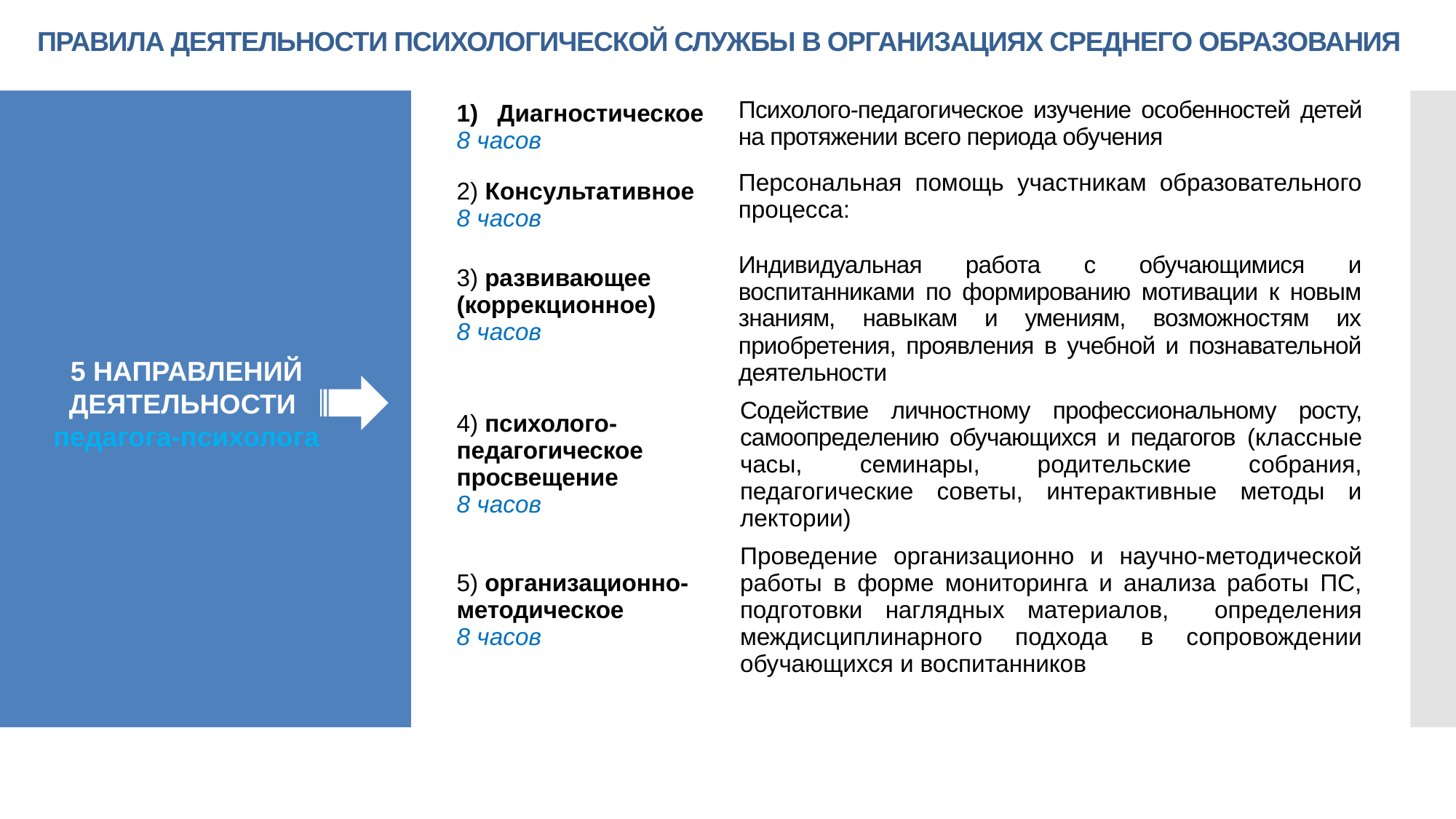

ПРАВИЛА ДЕЯТЕЛЬНОСТИ ПСИХОЛОГИЧЕСКОЙ СЛУЖБЫ В ОРГАНИЗАЦИЯХ СРЕДНЕГО ОБРАЗОВАНИЯ
| Диагностическое 8 часов | Психолого-педагогическое изучение особенностей детей на протяжении всего периода обучения |
| --- | --- |
| 2) Консультативное 8 часов | Персональная помощь участникам образовательного процесса: |
| 3) развивающее (коррекционное) 8 часов | Индивидуальная работа с обучающимися и воспитанниками по формированию мотивации к новым знаниям, навыкам и умениям, возможностям их приобретения, проявления в учебной и познавательной деятельности |
| 4) психолого-педагогическое просвещение 8 часов | Содействие личностному профессиональному росту, самоопределению обучающихся и педагогов (классные часы, семинары, родительские собрания, педагогические советы, интерактивные методы и лектории) |
| 5) организационно-методическое 8 часов | Проведение организационно и научно-методической работы в форме мониторинга и анализа работы ПС, подготовки наглядных материалов, определения междисциплинарного подхода в сопровождении обучающихся и воспитанников |
5 НАПРАВЛЕНИЙ ДЕЯТЕЛЬНОСТИ
педагога-психолога